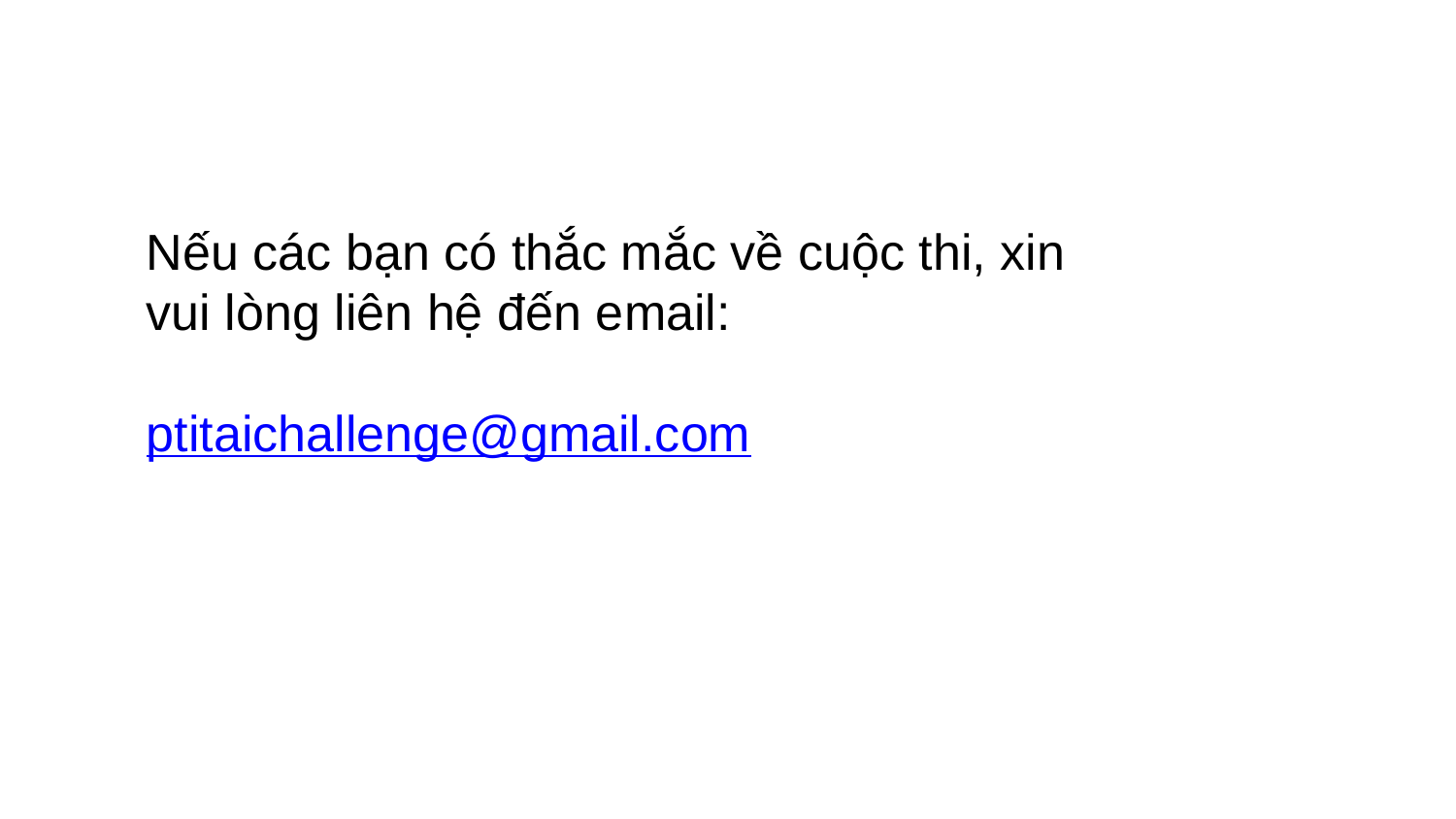

Nếu các bạn có thắc mắc về cuộc thi, xin vui lòng liên hệ đến email:

ptitaichallenge@gmail.com